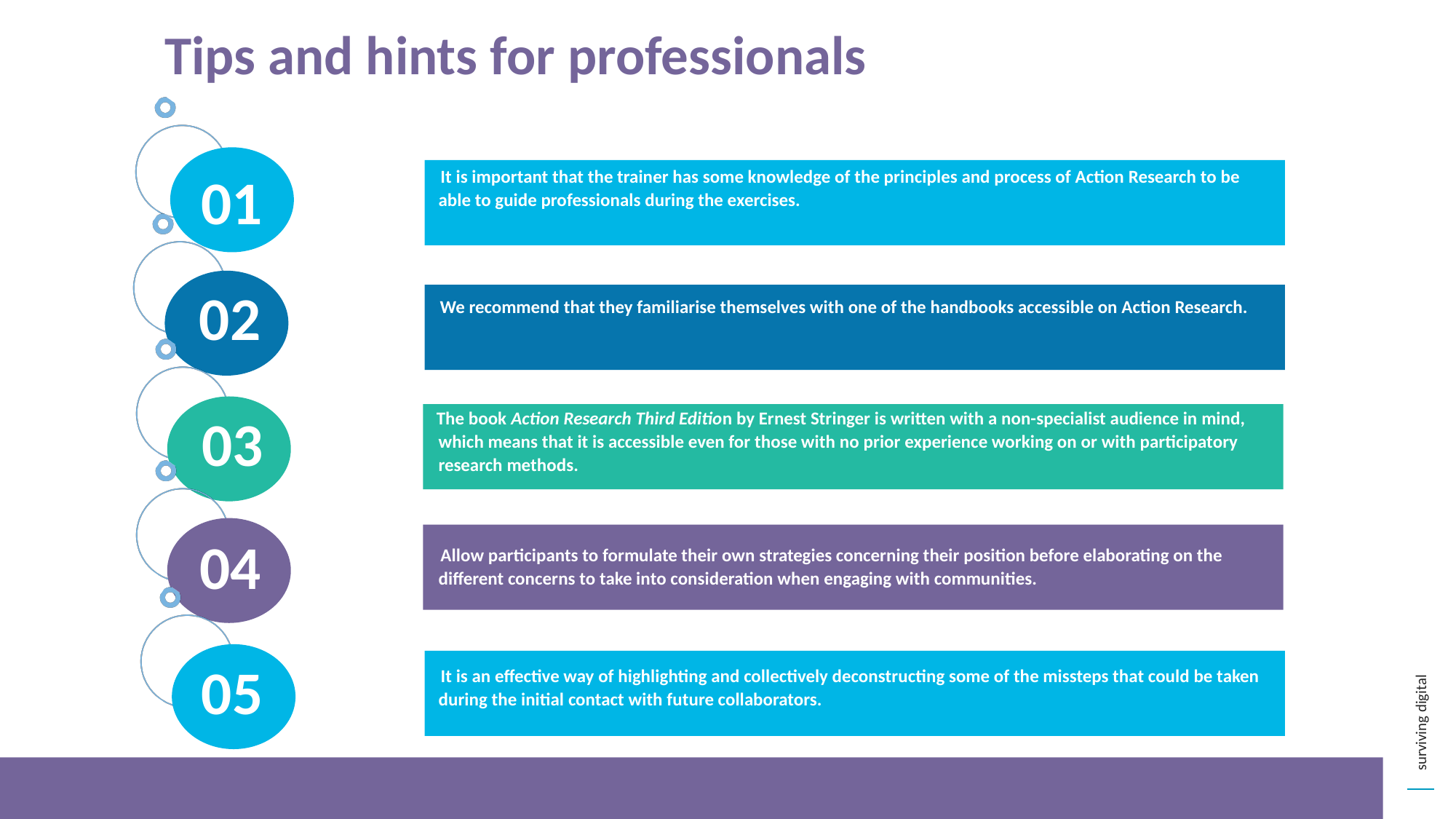

Tips and hints for professionals

       It is important that the trainer has some knowledge of the principles and process of Action Research to be able to guide professionals during the exercises.
01
02
We recommend that they familiarise themselves with one of the handbooks accessible on Action Research.
      The book Action Research Third Edition by Ernest Stringer is written with a non-specialist audience in mind, which means that it is accessible even for those with no prior experience working on or with participatory research methods.
03
04
       Allow participants to formulate their own strategies concerning their position before elaborating on the different concerns to take into consideration when engaging with communities.
       It is an effective way of highlighting and collectively deconstructing some of the missteps that could be taken during the initial contact with future collaborators.
05